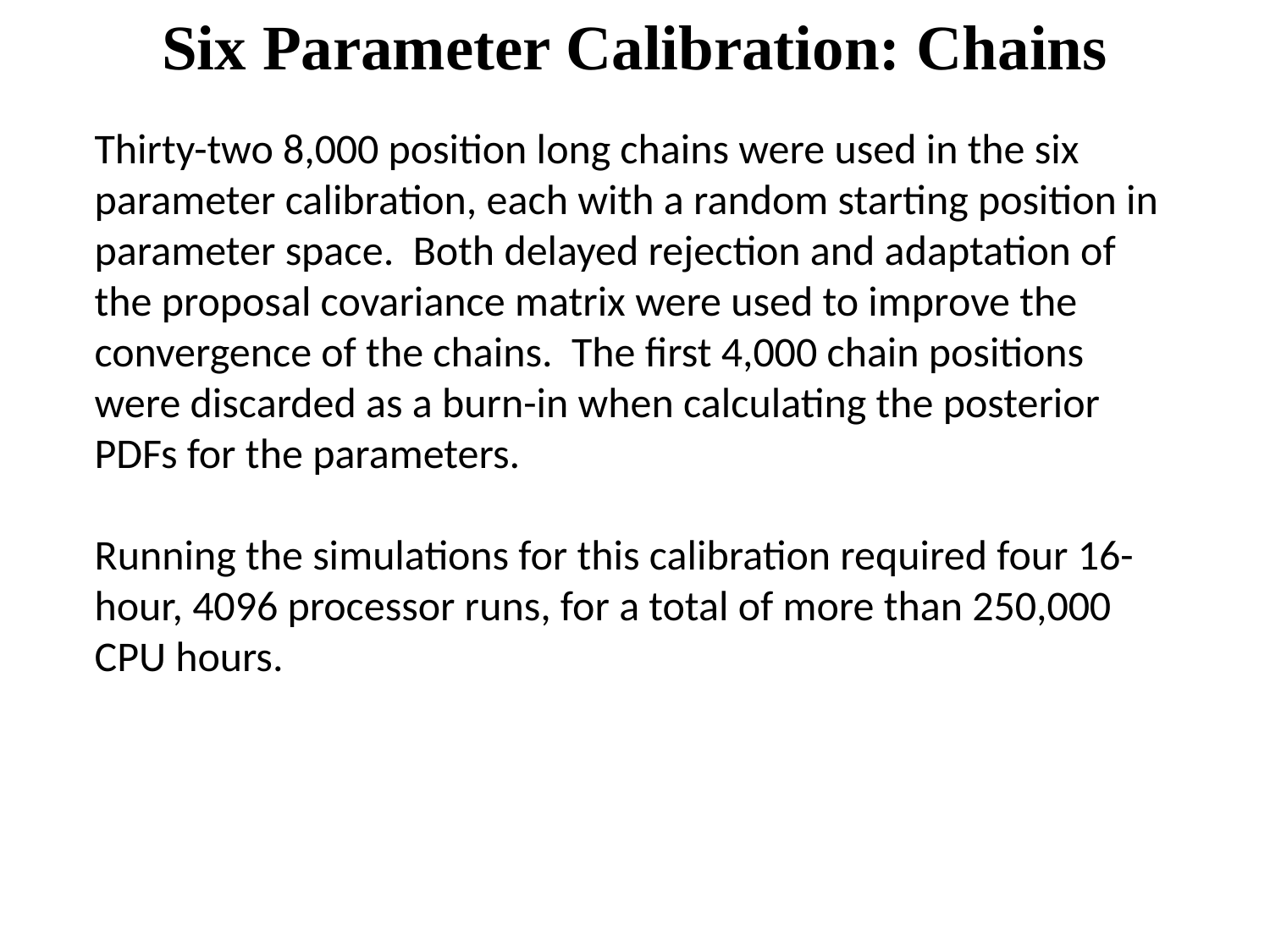

Six Parameter Calibration: Chains
Thirty-two 8,000 position long chains were used in the six parameter calibration, each with a random starting position in parameter space.  Both delayed rejection and adaptation of the proposal covariance matrix were used to improve the convergence of the chains.  The first 4,000 chain positions were discarded as a burn-in when calculating the posterior PDFs for the parameters.

Running the simulations for this calibration required four 16-hour, 4096 processor runs, for a total of more than 250,000 CPU hours.